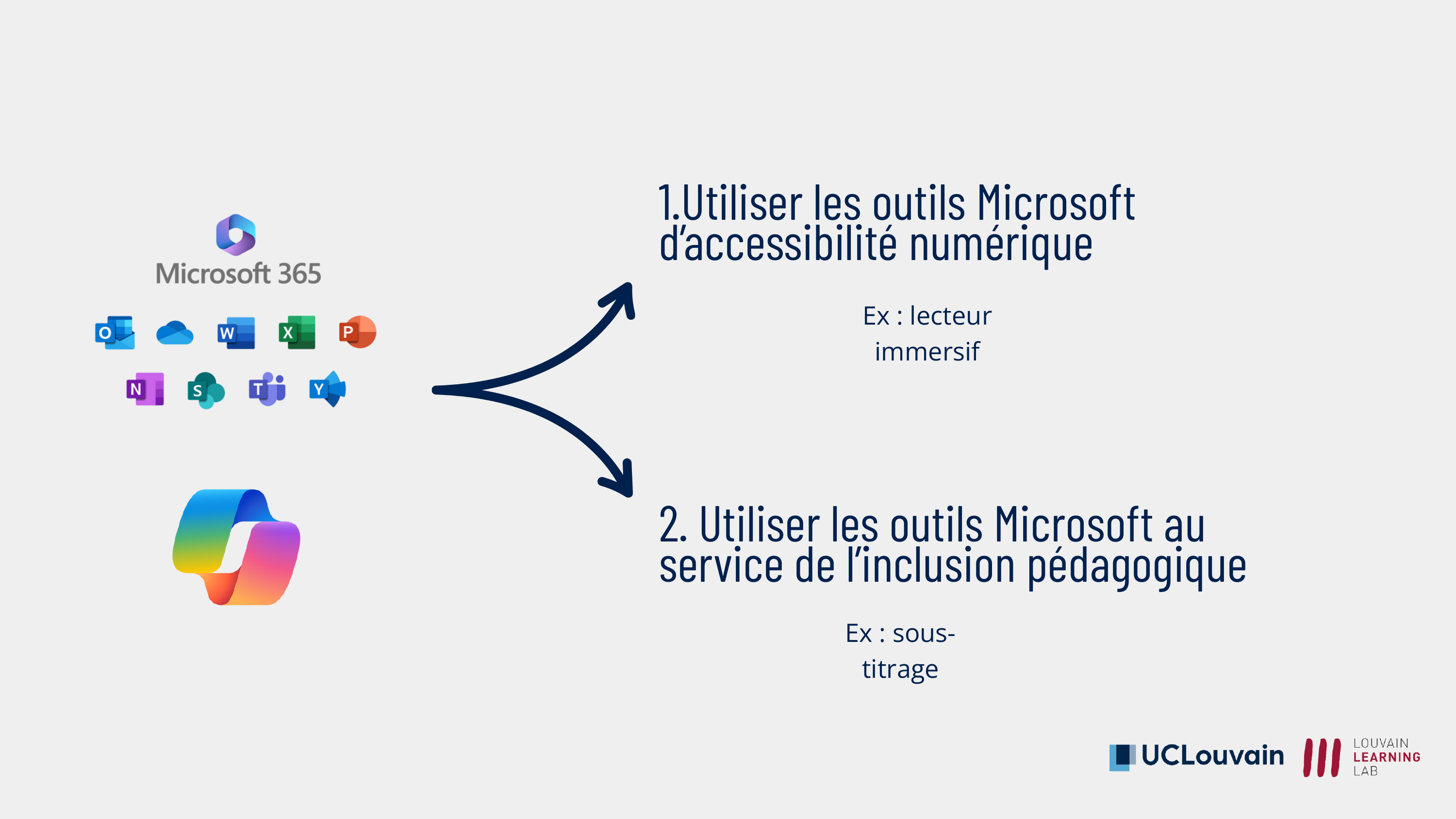

1.Utiliser les outils Microsoft d’accessibilité numérique

Ex : lecteur immersif

2. Utiliser les outils Microsoft au service de l’inclusion pédagogique
Ex : sous-titrage